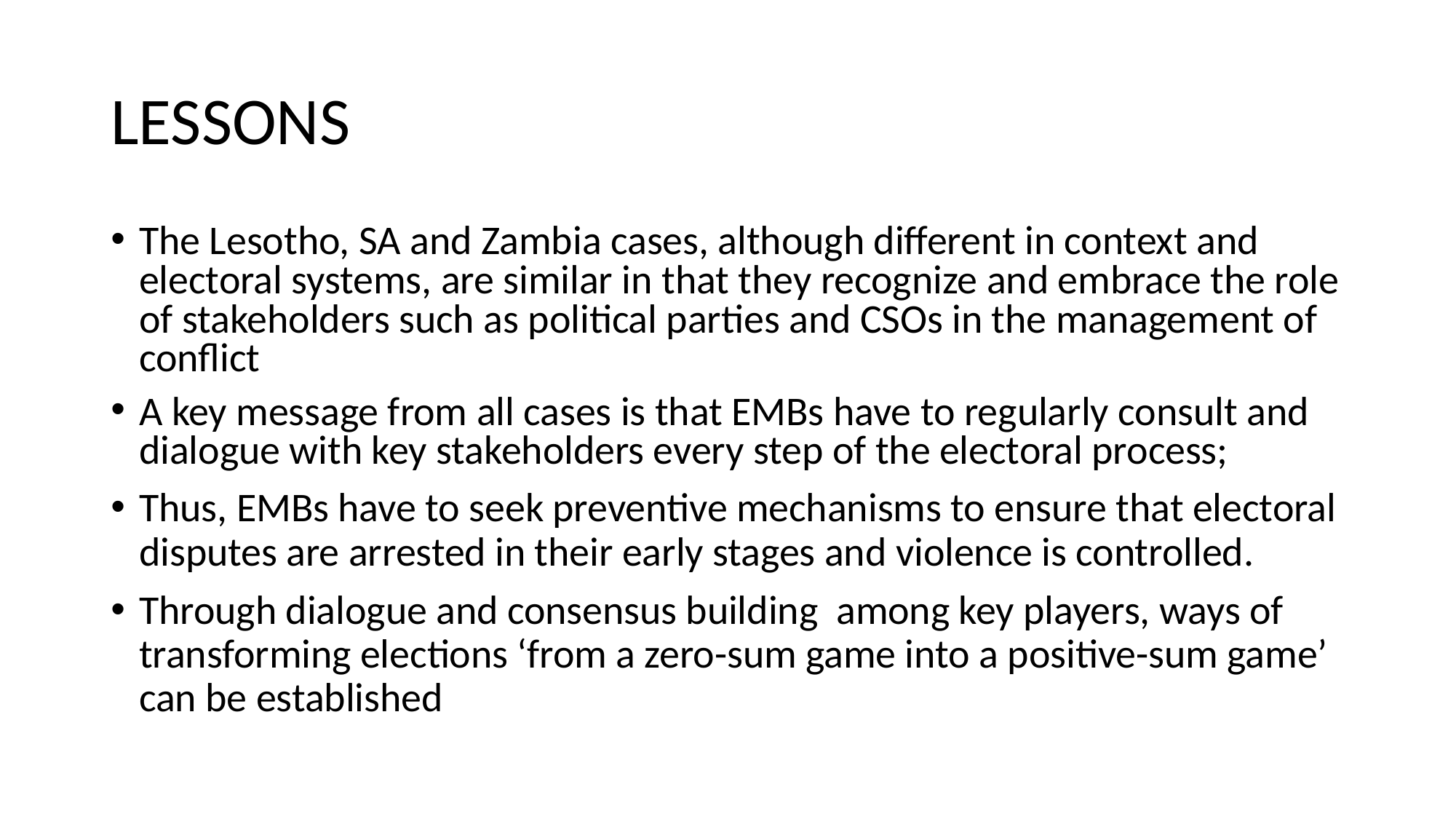

# LESSONS
The Lesotho, SA and Zambia cases, although different in context and electoral systems, are similar in that they recognize and embrace the role of stakeholders such as political parties and CSOs in the management of conflict
A key message from all cases is that EMBs have to regularly consult and dialogue with key stakeholders every step of the electoral process;
Thus, EMBs have to seek preventive mechanisms to ensure that electoral disputes are arrested in their early stages and violence is controlled.
Through dialogue and consensus building  among key players, ways of transforming elections ‘from a zero-sum game into a positive-sum game’ can be established